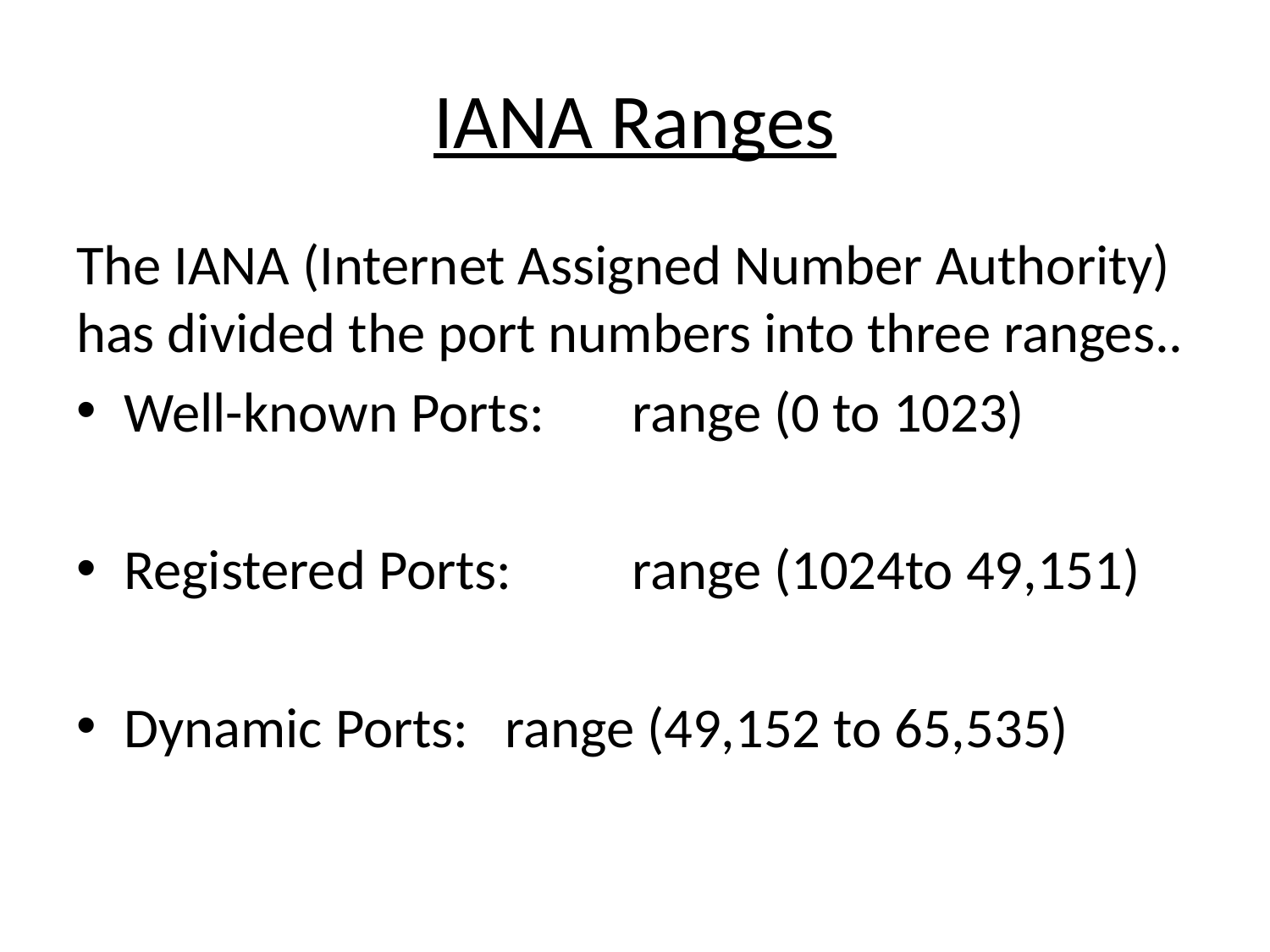

# IANA Ranges
The IANA (Internet Assigned Number Authority) has divided the port numbers into three ranges..
Well-known Ports: 	range (0 to 1023)

Registered Ports:	range (1024to 49,151)

Dynamic Ports: 	range (49,152 to 65,535)